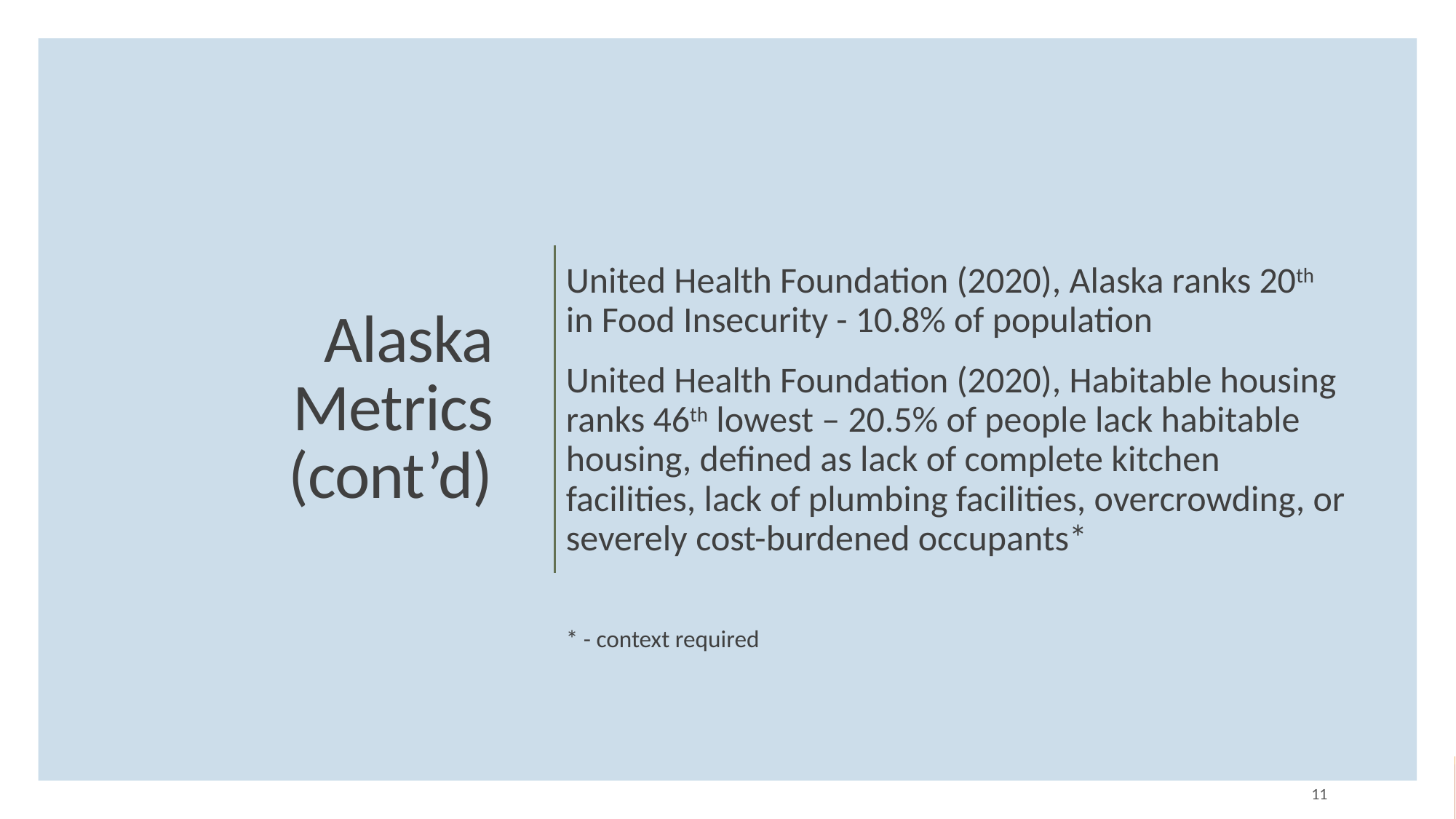

# Alaska Metrics (cont’d)
United Health Foundation (2020), Alaska ranks 20th in Food Insecurity - 10.8% of population
United Health Foundation (2020), Habitable housing ranks 46th lowest – 20.5% of people lack habitable housing, defined as lack of complete kitchen facilities, lack of plumbing facilities, overcrowding, or severely cost-burdened occupants*

* - context required
11